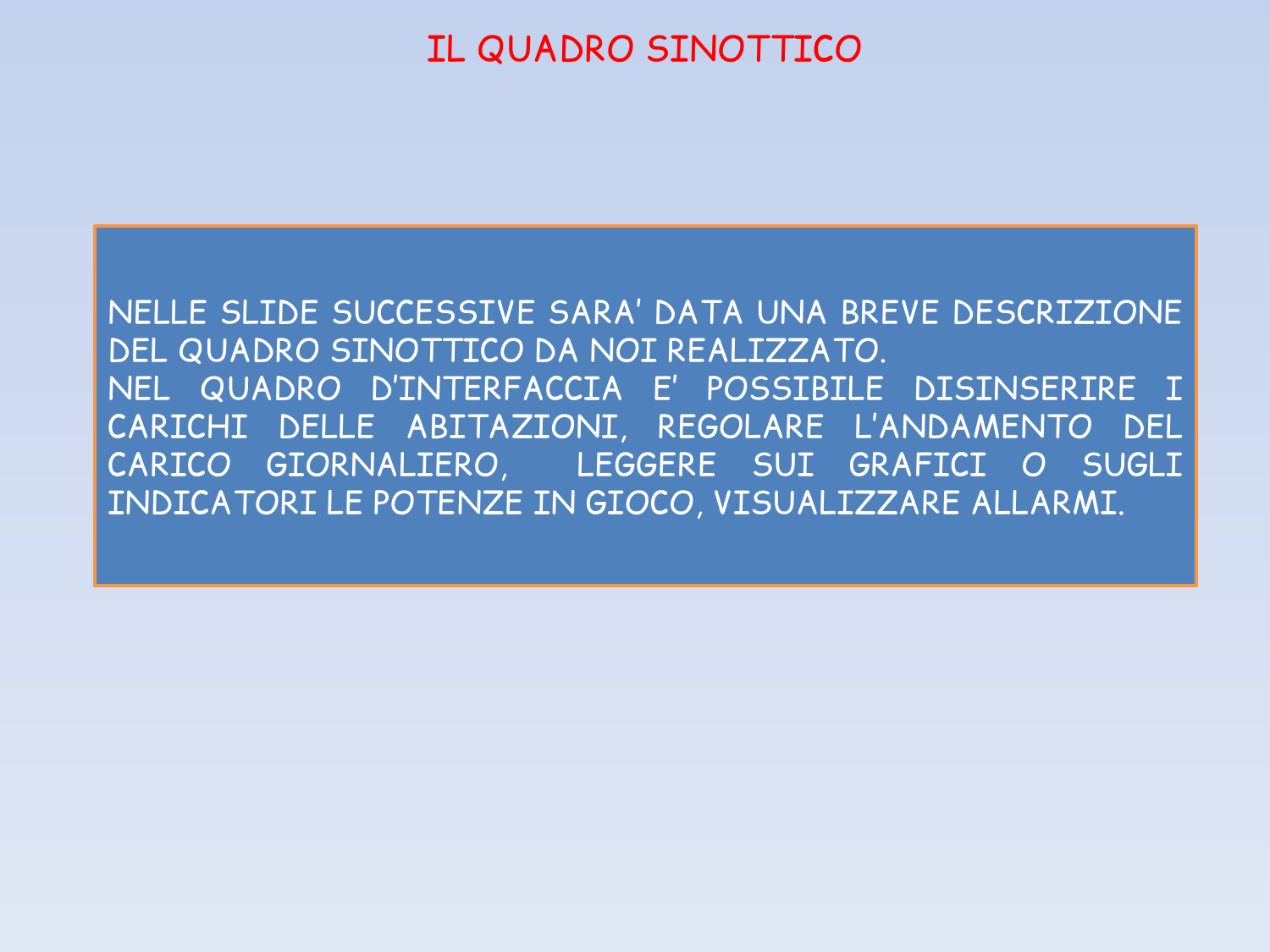

IL QUADRO SINOTTICO
NELLE SLIDE SUCCESSIVE SARA’ DATA UNA BREVE DESCRIZIONE DEL QUADRO SINOTTICO DA NOI REALIZZATO.
NEL QUADRO D’INTERFACCIA E’ POSSIBILE DISINSERIRE I CARICHI DELLE ABITAZIONI, REGOLARE L’ANDAMENTO DEL CARICO GIORNALIERO,  LEGGERE SUI GRAFICI O SUGLI INDICATORI LE POTENZE IN GIOCO, VISUALIZZARE ALLARMI.